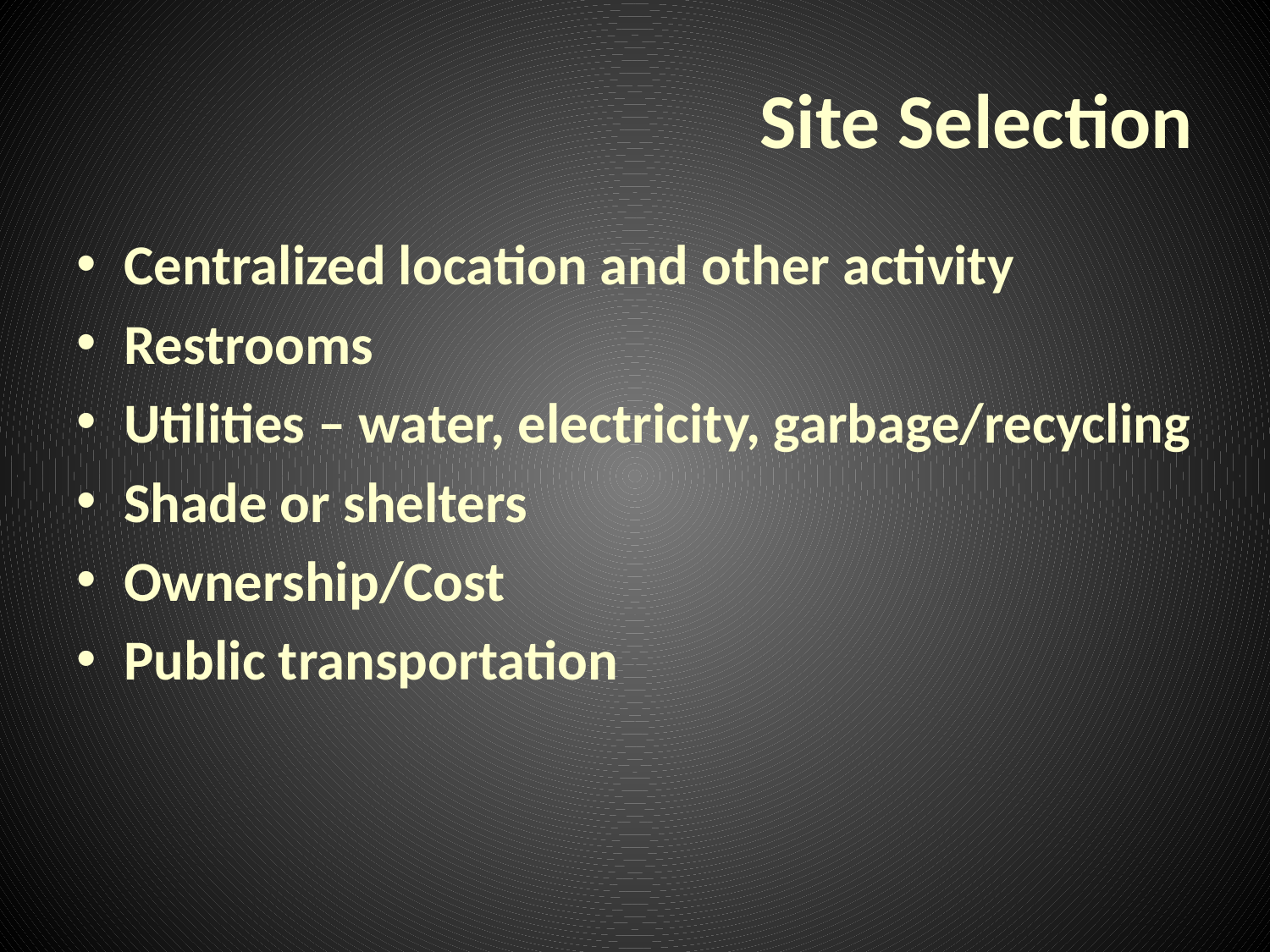

# Site Selection
Centralized location and other activity
Restrooms
Utilities – water, electricity, garbage/recycling
Shade or shelters
Ownership/Cost
Public transportation